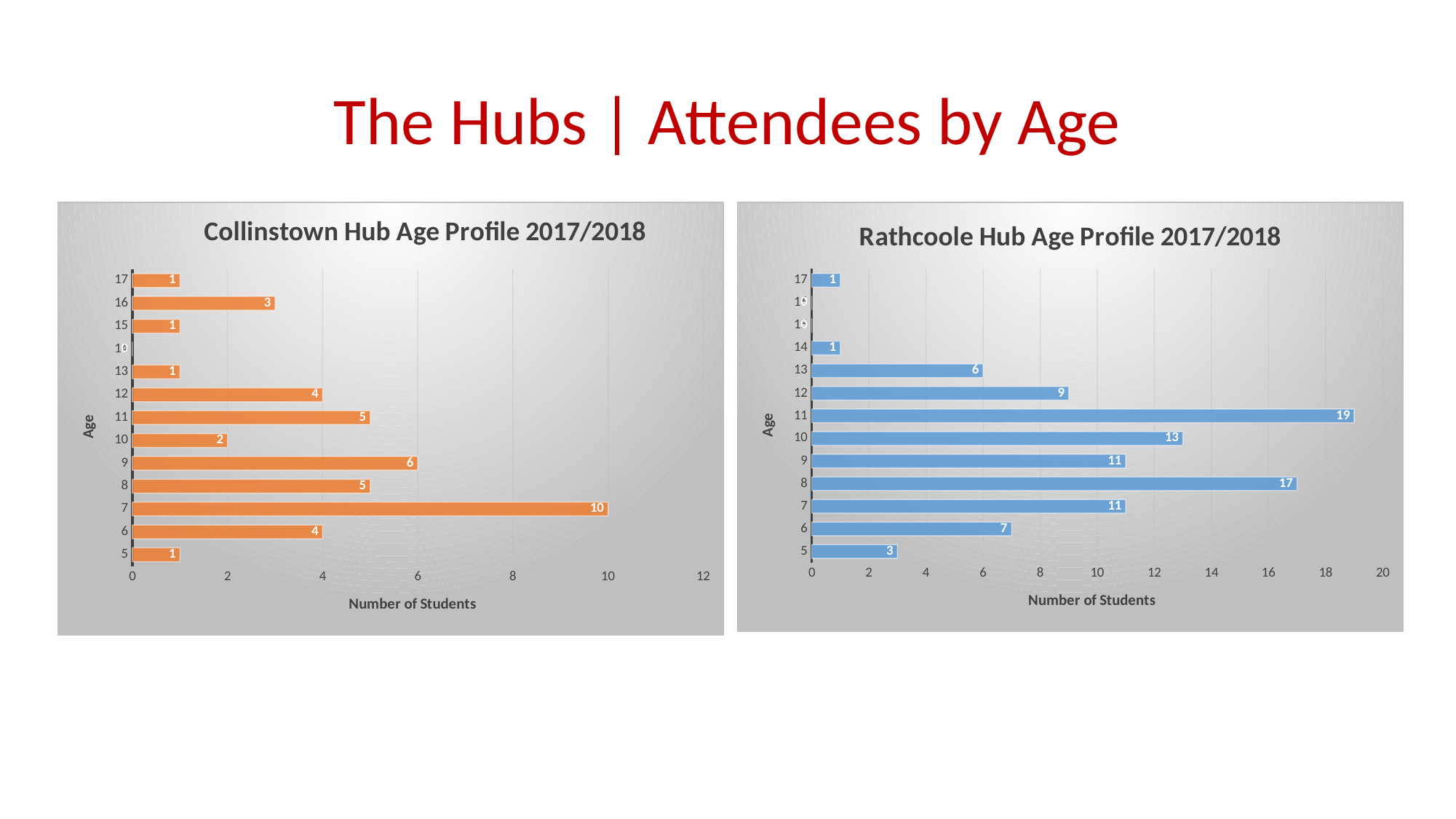

# The Hubs | Attendees by Age

### Chart:

| Category | Collinstown Hub Age Profile 2017/2018 |
|---|---|
| 5 | 1.0 |
| 6 | 4.0 |
| 7 | 10.0 |
| 8 | 5.0 |
| 9 | 6.0 |
| 10 | 2.0 |
| 11 | 5.0 |
| 12 | 4.0 |
| 13 | 1.0 |
| 14 | 0.0 |
| 15 | 1.0 |
| 16 | 3.0 |
| 17 | 1.0 |

### Chart:

| Category | Rathcoole Hub Age Profile 2017/2018 |
|---|---|
| 5 | 3.0 |
| 6 | 7.0 |
| 7 | 11.0 |
| 8 | 17.0 |
| 9 | 11.0 |
| 10 | 13.0 |
| 11 | 19.0 |
| 12 | 9.0 |
| 13 | 6.0 |
| 14 | 1.0 |
| 15 | 0.0 |
| 16 | 0.0 |
| 17 | 1.0 |